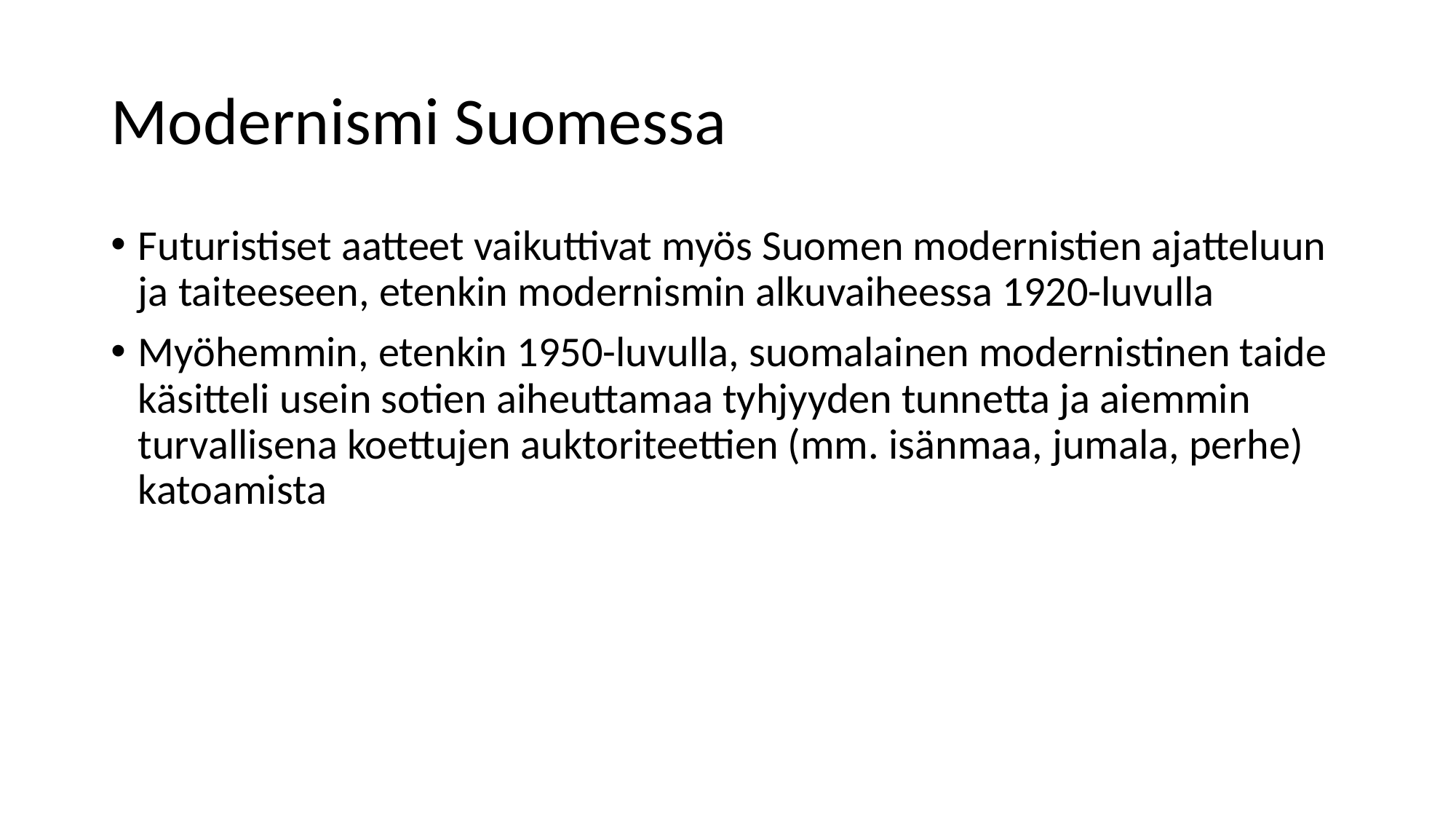

# Modernismi Suomessa
Futuristiset aatteet vaikuttivat myös Suomen modernistien ajatteluun ja taiteeseen, etenkin modernismin alkuvaiheessa 1920-luvulla
Myöhemmin, etenkin 1950-luvulla, suomalainen modernistinen taide käsitteli usein sotien aiheuttamaa tyhjyyden tunnetta ja aiemmin turvallisena koettujen auktoriteettien (mm. isänmaa, jumala, perhe) katoamista